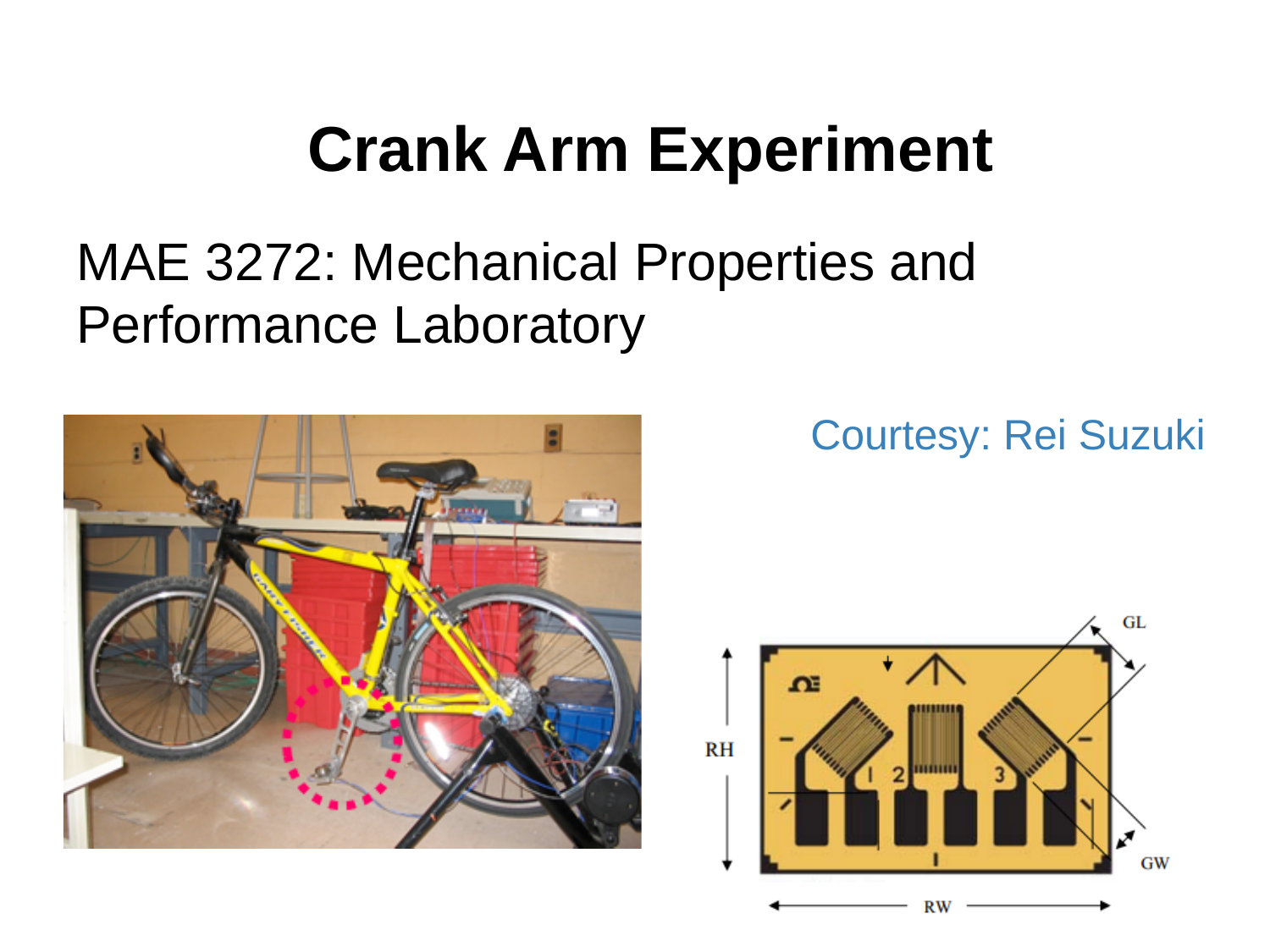

# Crank Arm Experiment
MAE 3272: Mechanical Properties and Performance Laboratory
Courtesy: Rei Suzuki